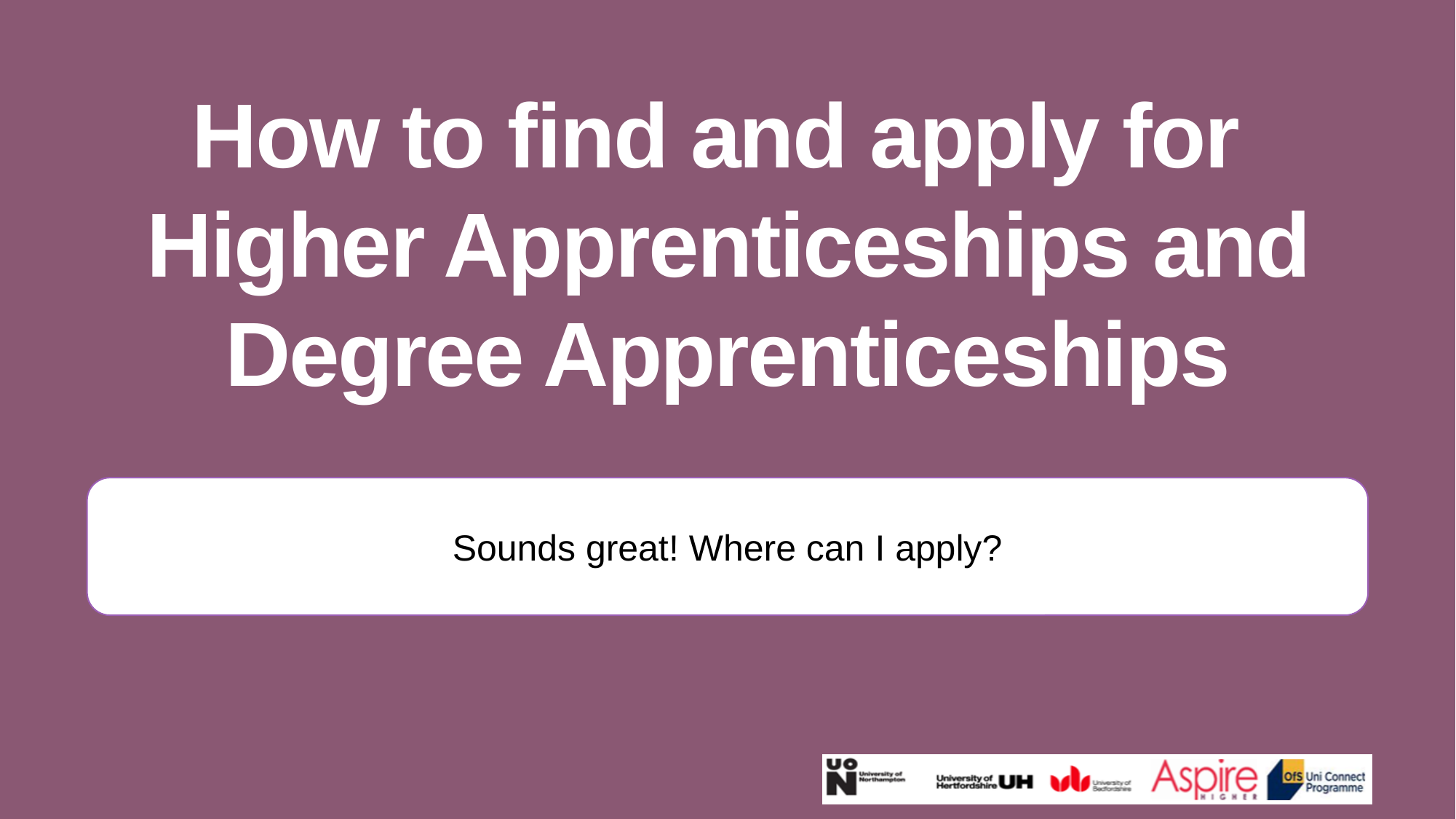

How to find and apply for
Higher Apprenticeships and
Degree Apprenticeships

Sounds great! Where can I apply?